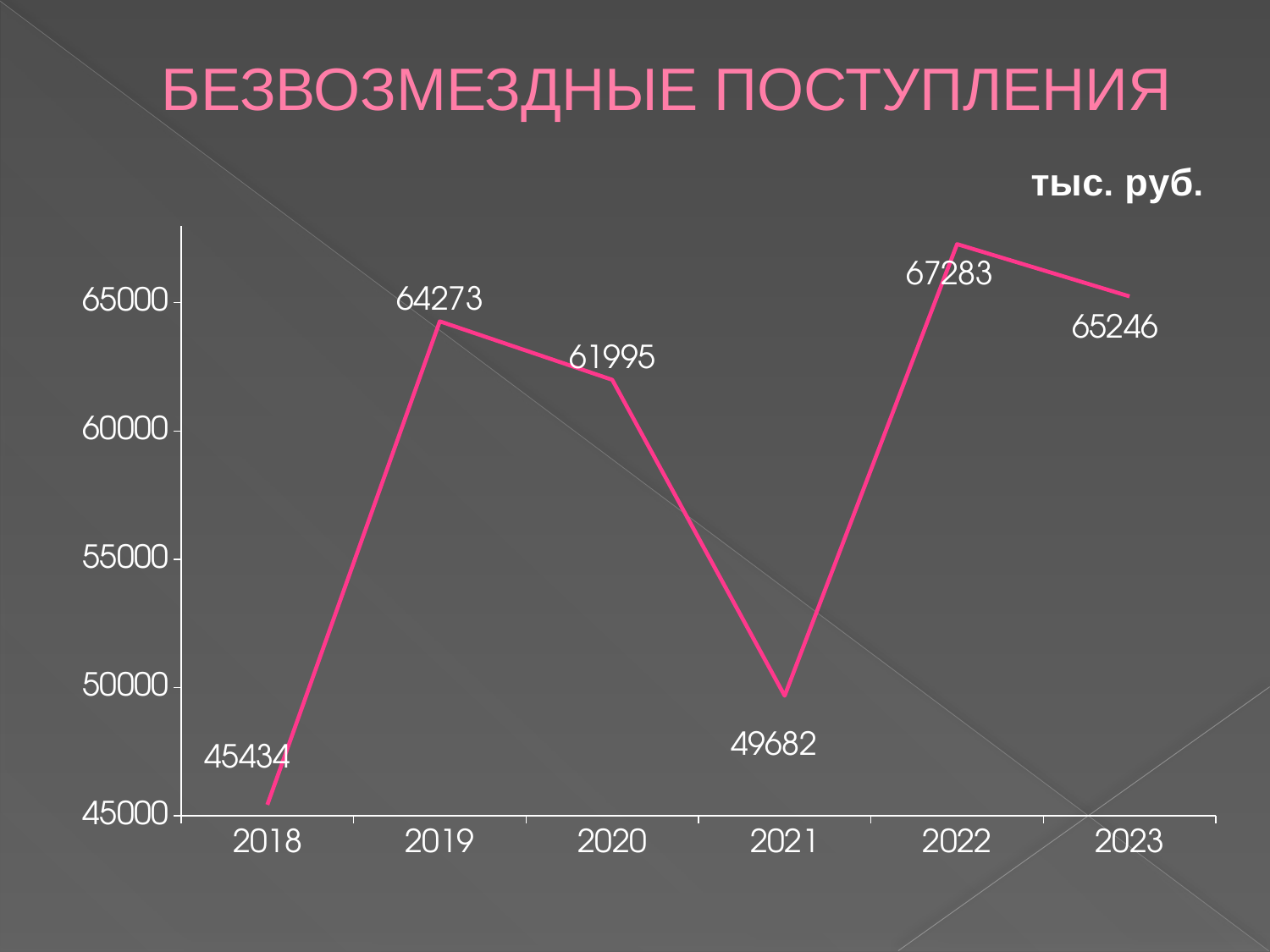

# БЕЗВОЗМЕЗДНЫЕ ПОСТУПЛЕНИЯ

### Chart: тыс. руб.

| Category | Ряд 1 |
|---|---|
| 2018 | 45434.0 |
| 2019 | 64273.0 |
| 2020 | 61995.0 |
| 2021 | 49682.0 |
| 2022 | 67283.0 |
| 2023 | 65246.0 |